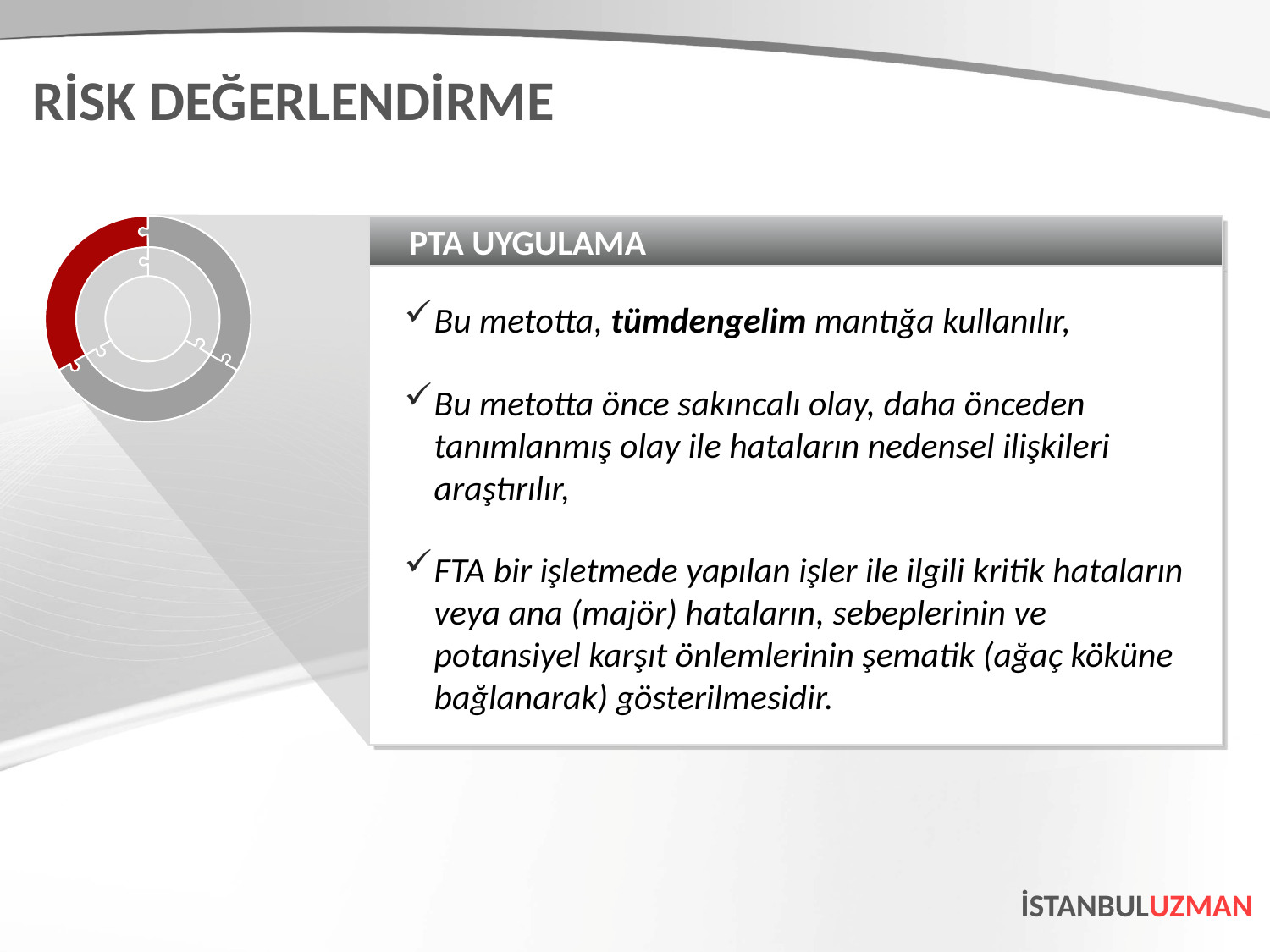

RİSK DEĞERLENDİRME

PTA UYGULAMA

Bu metotta, tümdengelim mantığa kullanılır,

Bu metotta önce sakıncalı olay, daha önceden tanımlanmış olay ile hataların nedensel ilişkileri araştırılır,

FTA bir işletmede yapılan işler ile ilgili kritik hataların veya ana (majör) hataların, sebeplerinin ve potansiyel karşıt önlemlerinin şematik (ağaç köküne bağlanarak) gösterilmesidir.
İSTANBULUZMAN